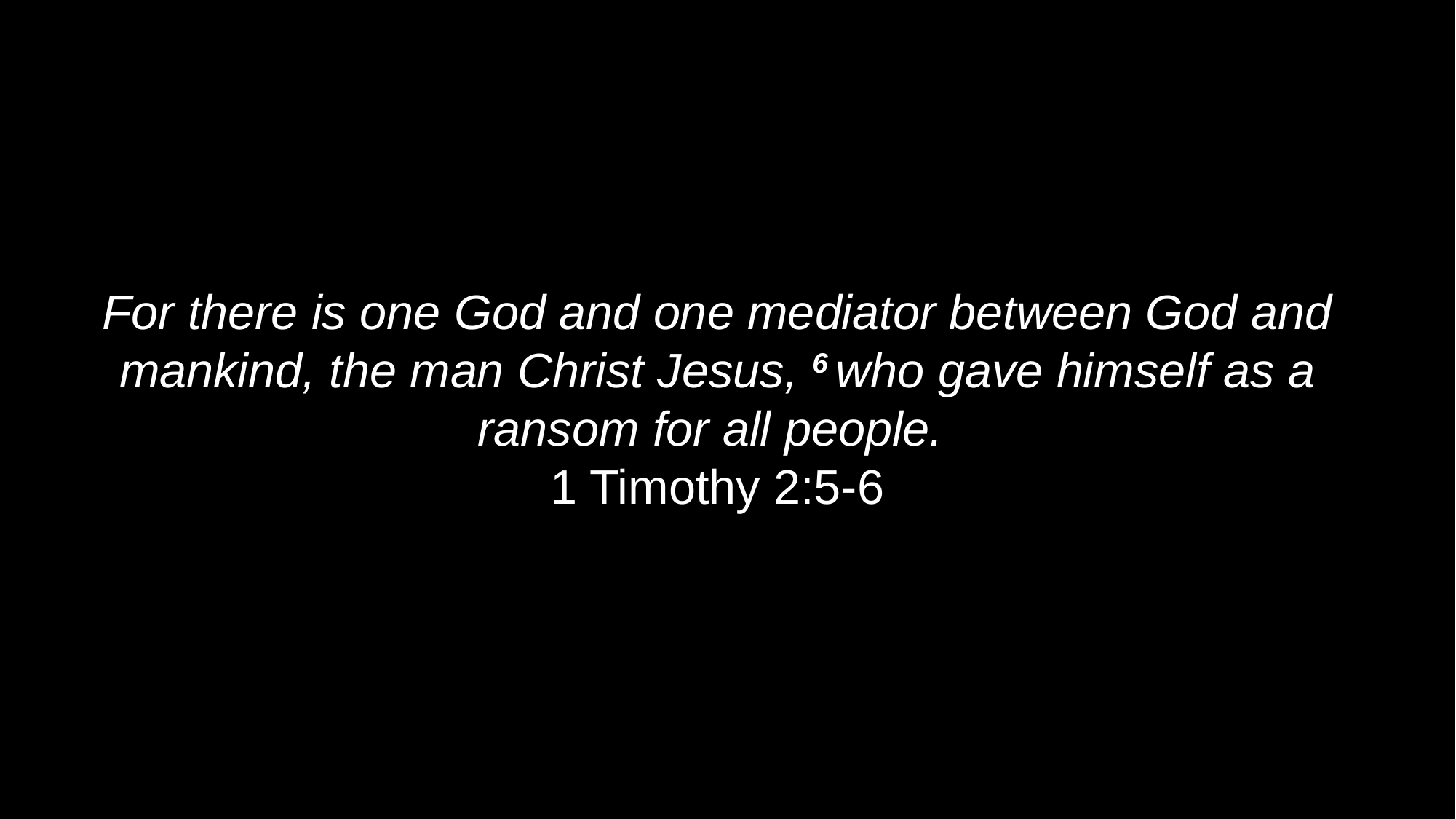

For there is one God and one mediator between God and mankind, the man Christ Jesus, 6 who gave himself as a ransom for all people.
1 Timothy 2:5-6